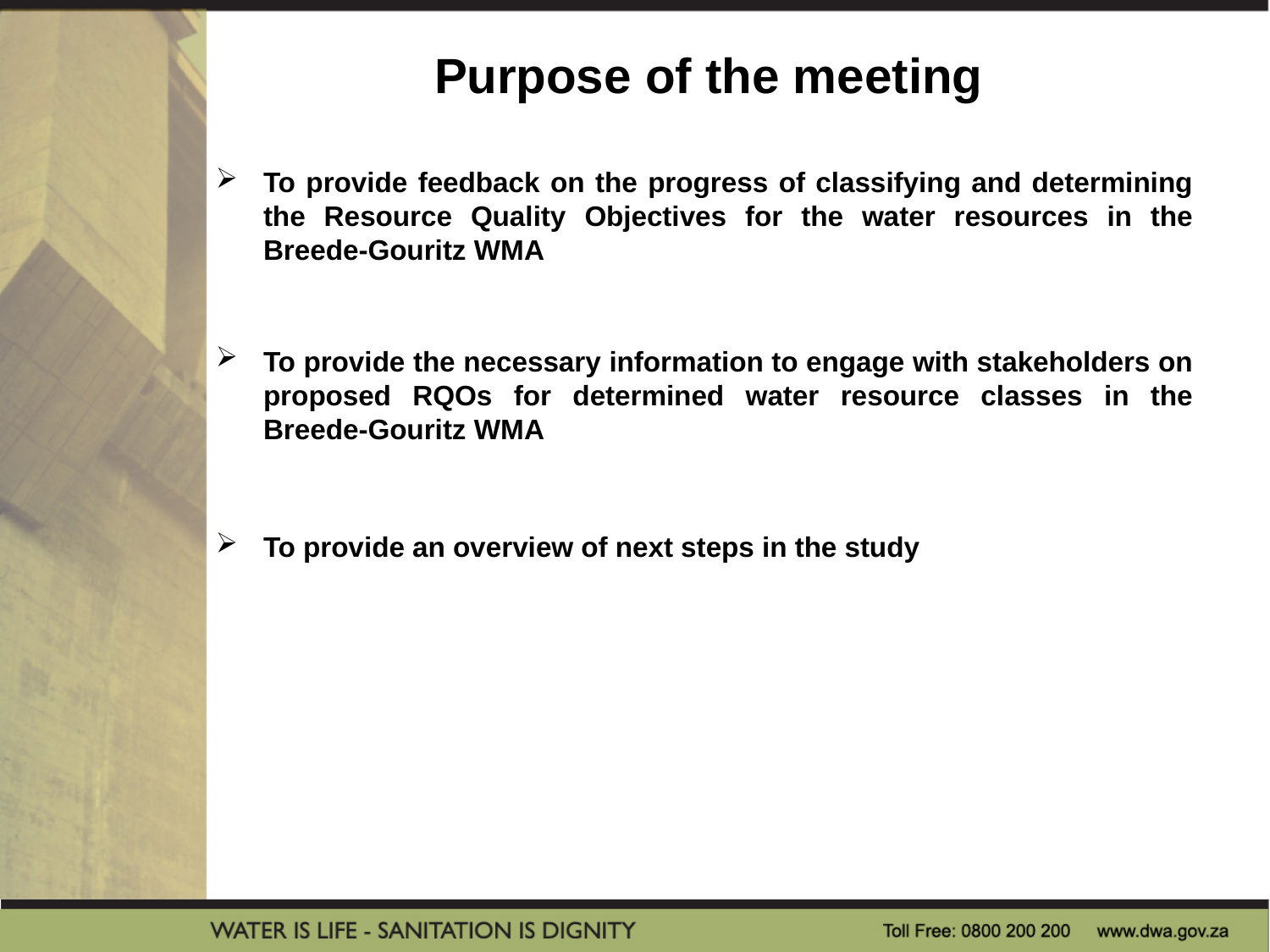

# Purpose of the meeting

To provide feedback on the progress of classifying and determining the Resource Quality Objectives for the water resources in the Breede-Gouritz WMA

To provide the necessary information to engage with stakeholders on proposed RQOs for determined water resource classes in the Breede-Gouritz WMA

To provide an overview of next steps in the study